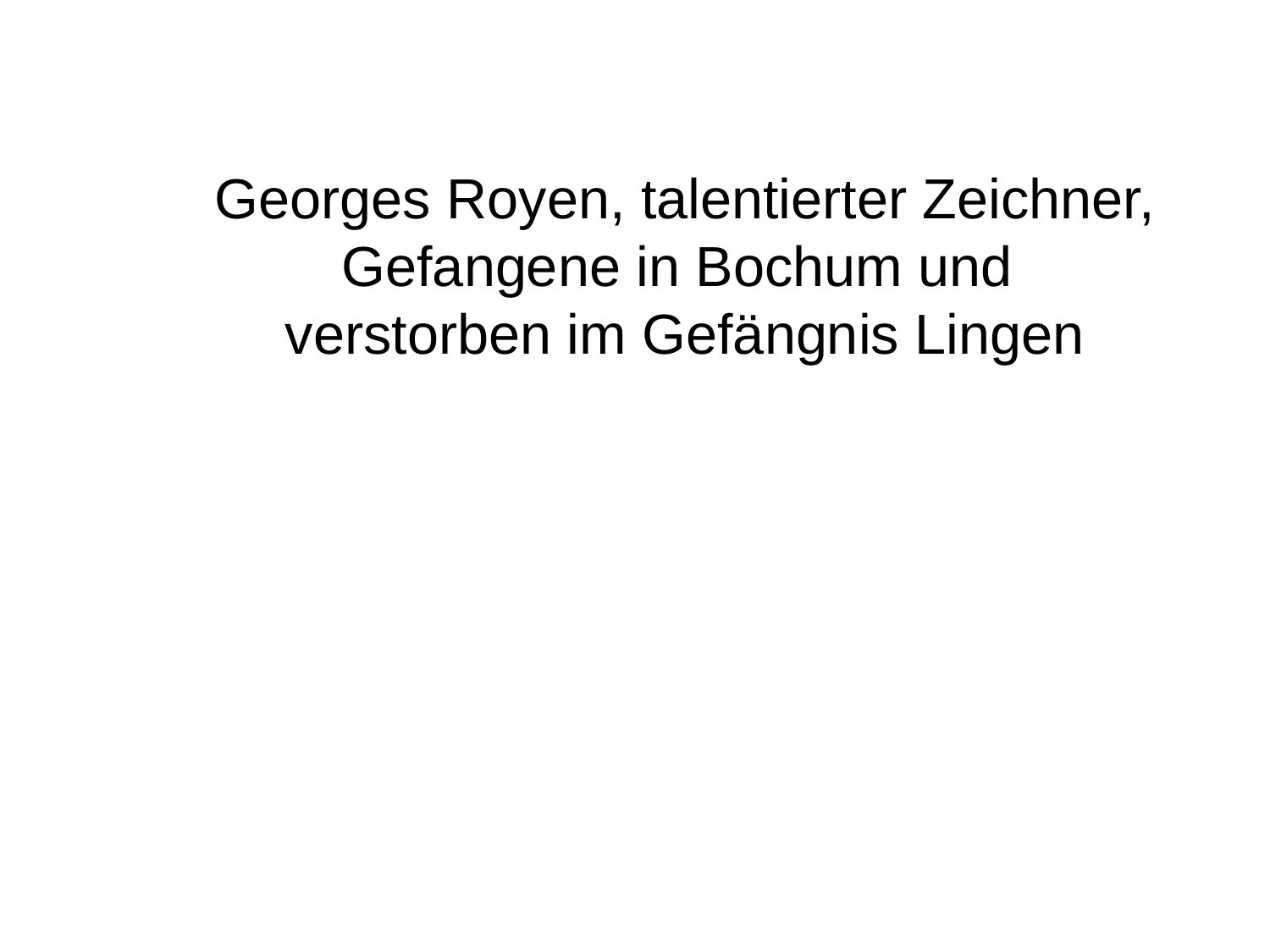

Georges Royen, talentierter Zeichner,
Gefangene in Bochum und
verstorben im Gefängnis Lingen